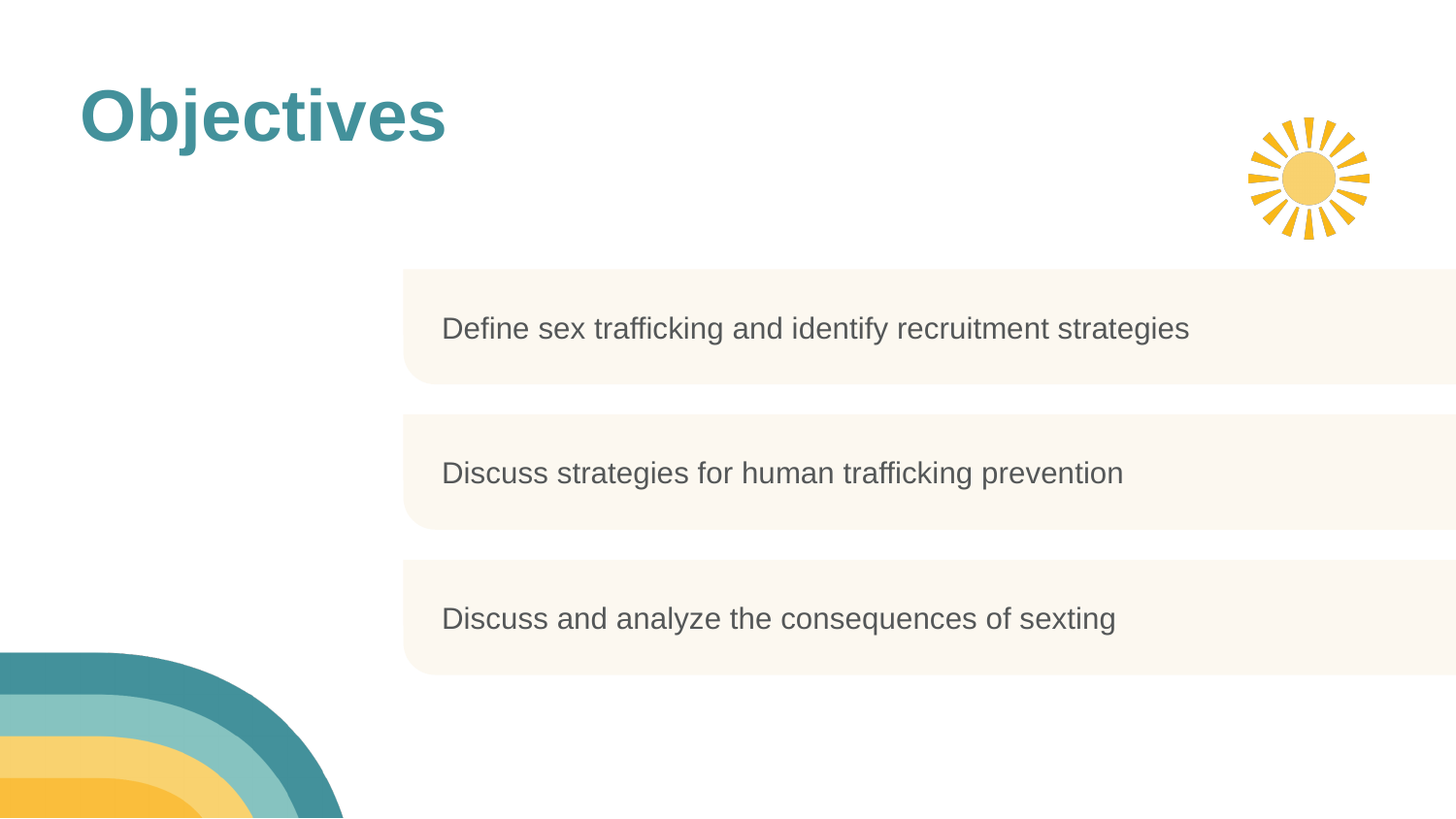

Define sex trafficking and identify recruitment strategies
Discuss strategies for human trafficking prevention
Discuss and analyze the consequences of sexting